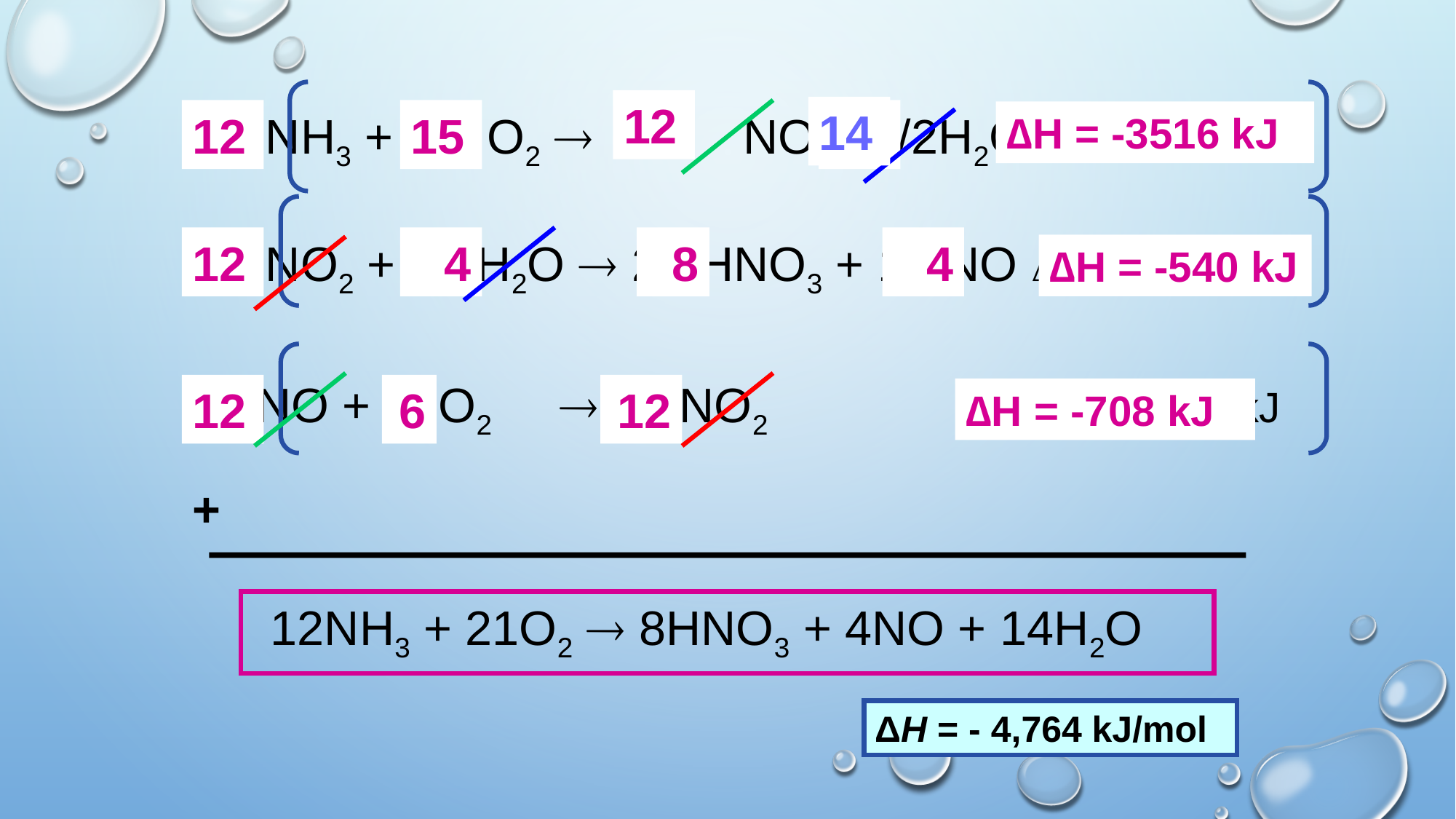

12
14
12
NH3 + 5/4 O2 →    	NO + 3/2H2O ΔH = -293 kJ
15

18
∆H = -3516 kJ

x12

12
NO2 + 1/3H2O → 2/3HNO3 + 1/3NO ΔH = -45 kJ
4

8
4
x12
∆H = -540 kJ

NO + ½ O2     →      NO2		        ΔH = -59 kJ

12
6
12
x12
∆H = -708 kJ
+

12NH3 + 21O2 → 8HNO3 + 4NO + 14H2O
ΔH = - 4,764 kJ/mol